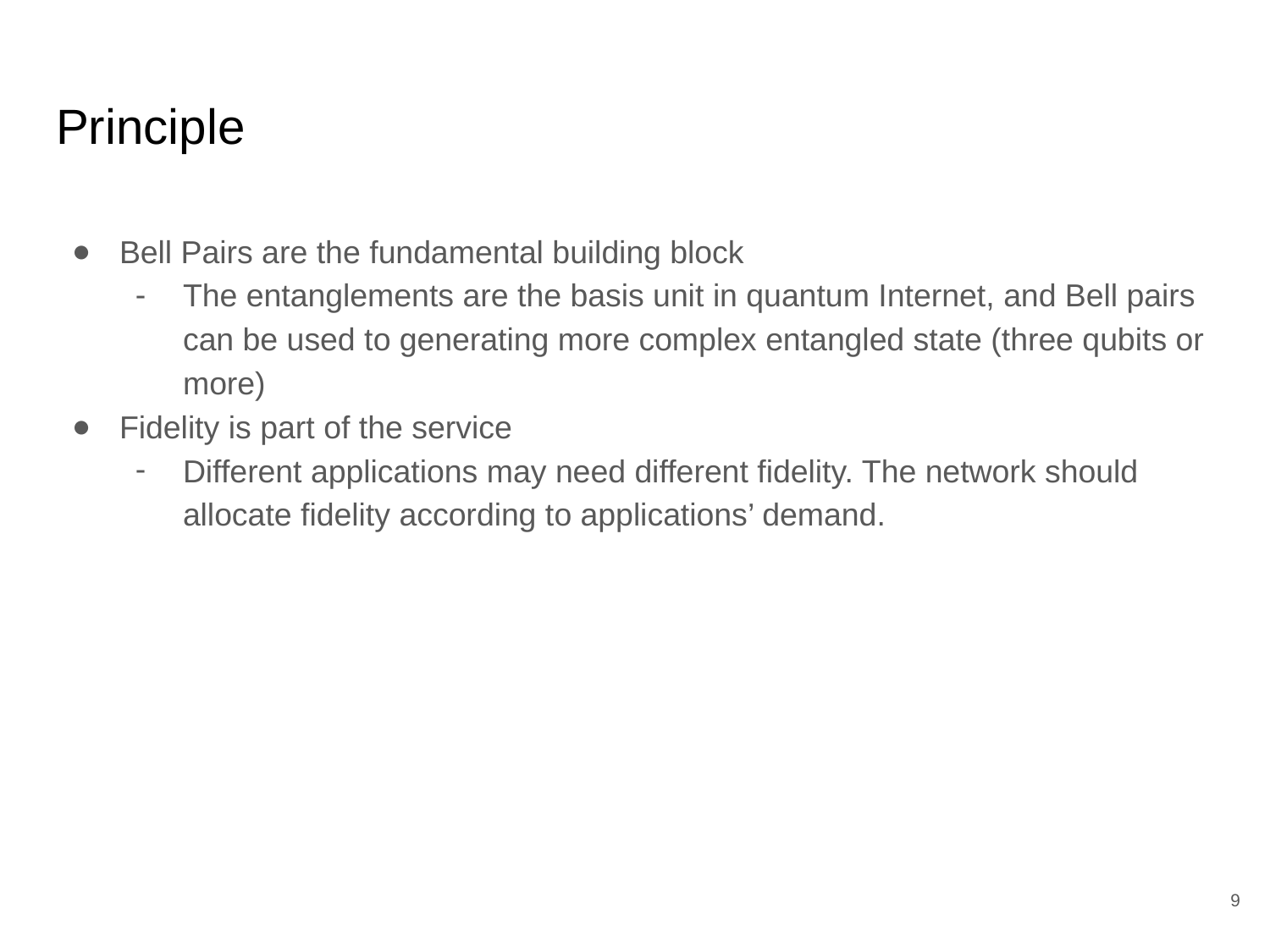

# Principle
Bell Pairs are the fundamental building block
The entanglements are the basis unit in quantum Internet, and Bell pairs can be used to generating more complex entangled state (three qubits or more)
Fidelity is part of the service
Different applications may need different fidelity. The network should allocate fidelity according to applications’ demand.
9